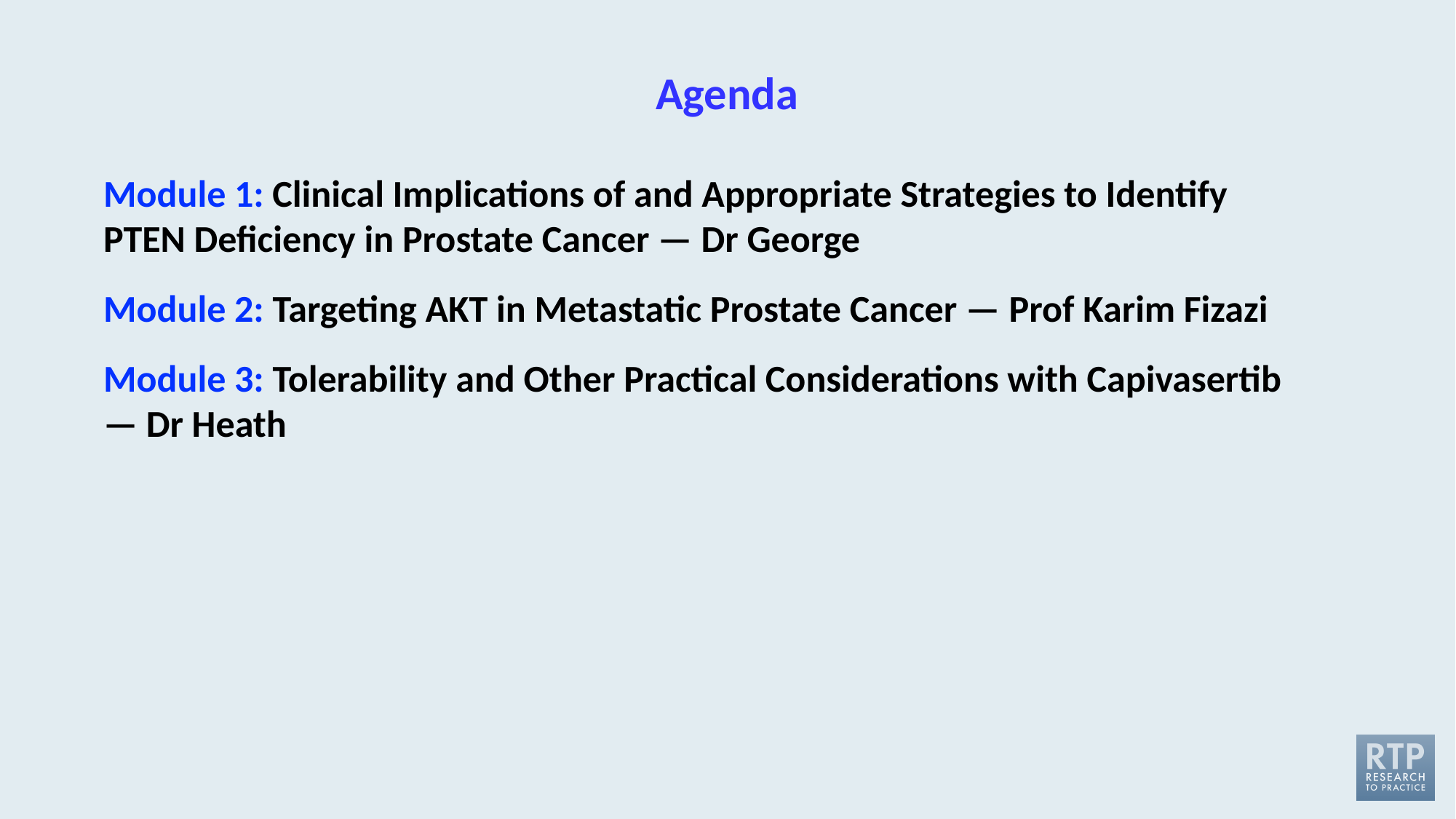

# Agenda
Module 1: Clinical Implications of and Appropriate Strategies to Identify PTEN Deficiency in Prostate Cancer — Dr George
Module 2: Targeting AKT in Metastatic Prostate Cancer — Prof Karim Fizazi
Module 3: Tolerability and Other Practical Considerations with Capivasertib — Dr Heath